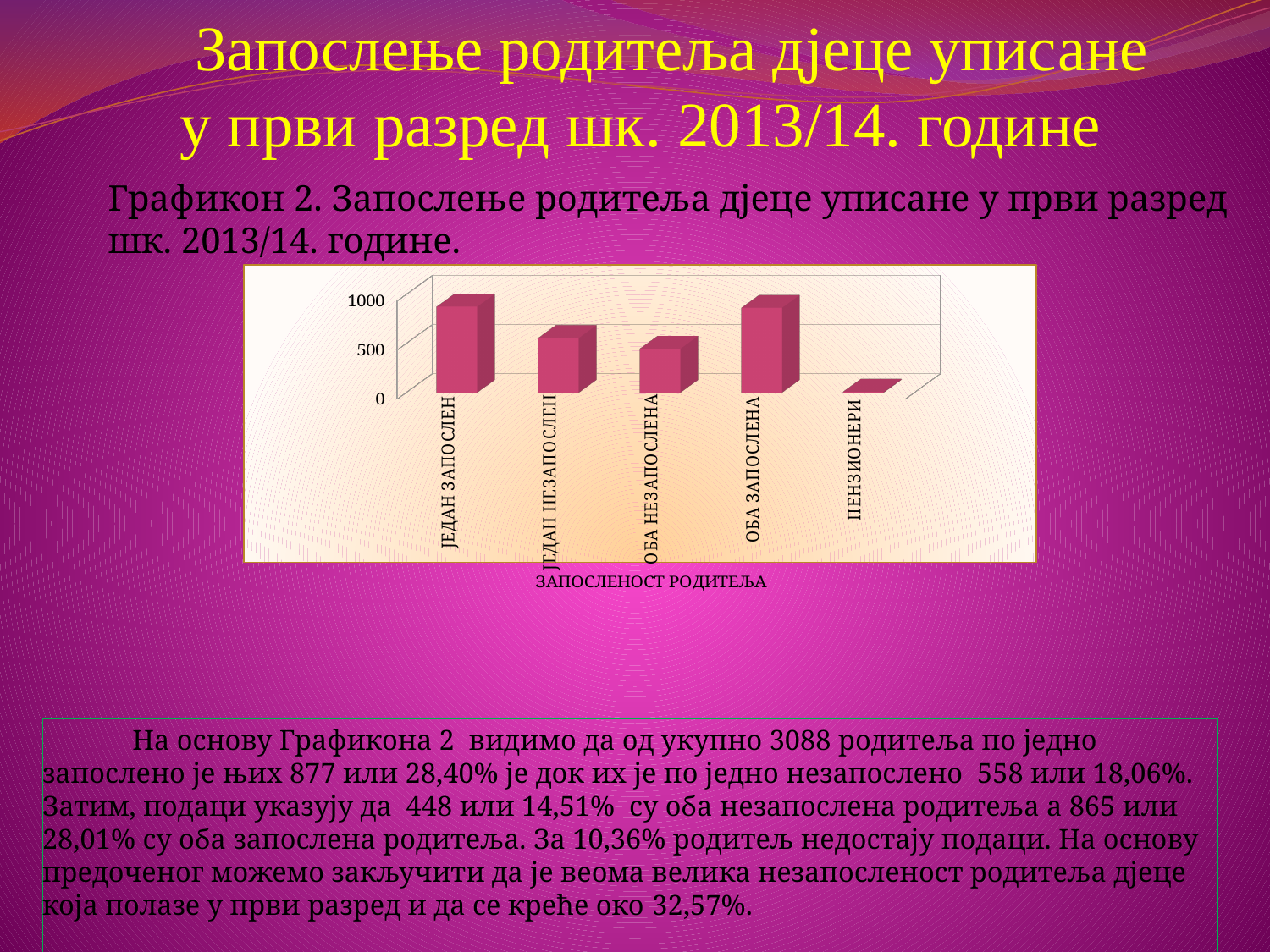

Запослење родитеља дјеце уписане у први разред шк. 2013/14. године
Графикон 2. Запослење родитеља дјеце уписане у први разред
шк. 2013/14. године.

[unsupported chart]

# На основу Графикона 2  видимо да од укупно 3088 родитеља по једно запослено је њих 877 или 28,40% је док их је по једно незапослено  558 или 18,06%. Затим, подаци указују да  448 или 14,51%  су оба незапослена родитеља а 865 или 28,01% су оба запослена родитеља. За 10,36% родитељ недостају подаци. На основу предоченог можемо закључити да је веома велика незапосленост родитеља дјеце која полазе у први разред и да се креће око 32,57%.